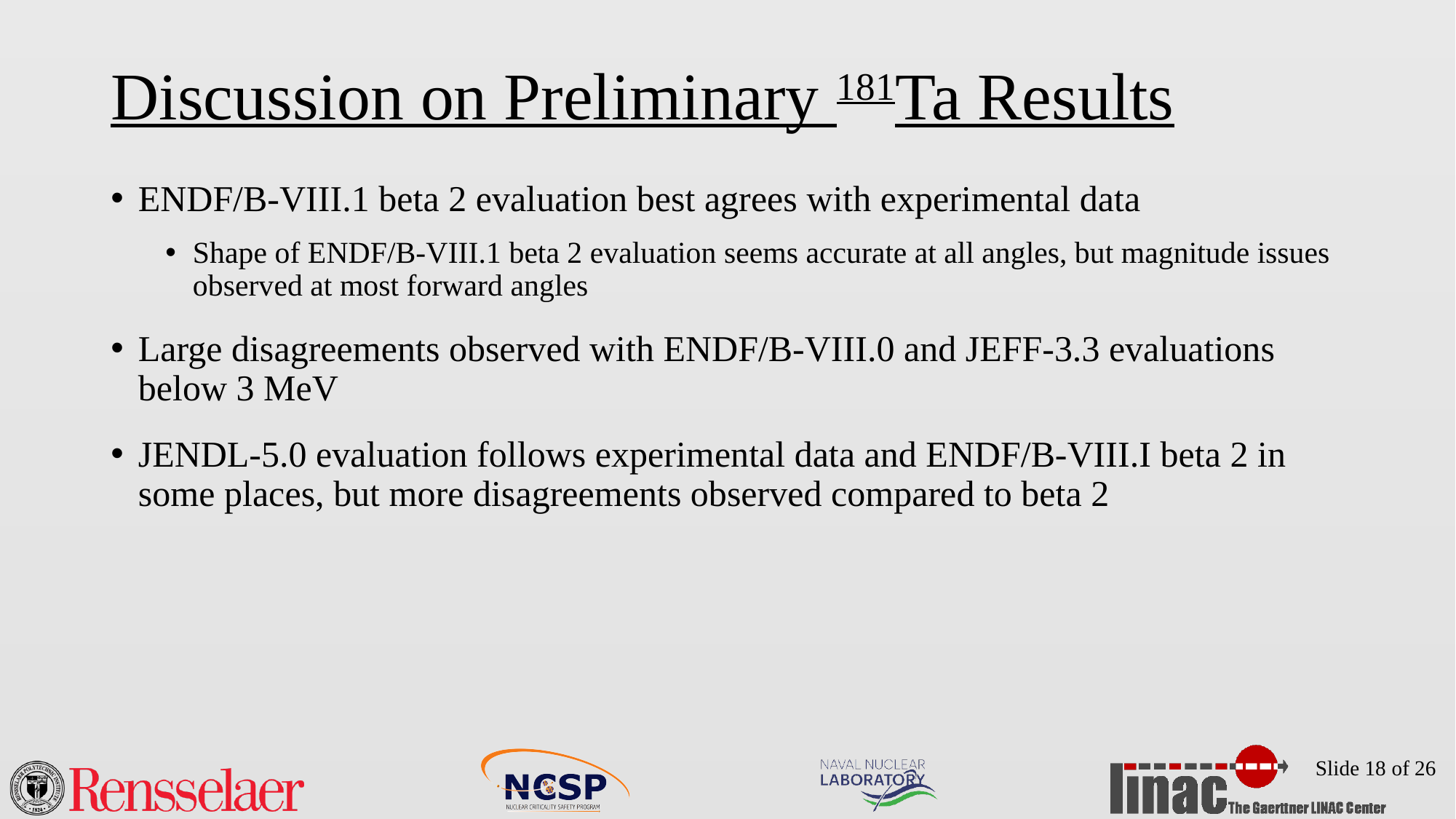

# Discussion on Preliminary 181Ta Results
ENDF/B-VIII.1 beta 2 evaluation best agrees with experimental data
Shape of ENDF/B-VIII.1 beta 2 evaluation seems accurate at all angles, but magnitude issues observed at most forward angles
Large disagreements observed with ENDF/B-VIII.0 and JEFF-3.3 evaluations below 3 MeV
JENDL-5.0 evaluation follows experimental data and ENDF/B-VIII.I beta 2 in some places, but more disagreements observed compared to beta 2

Slide 18 of 26